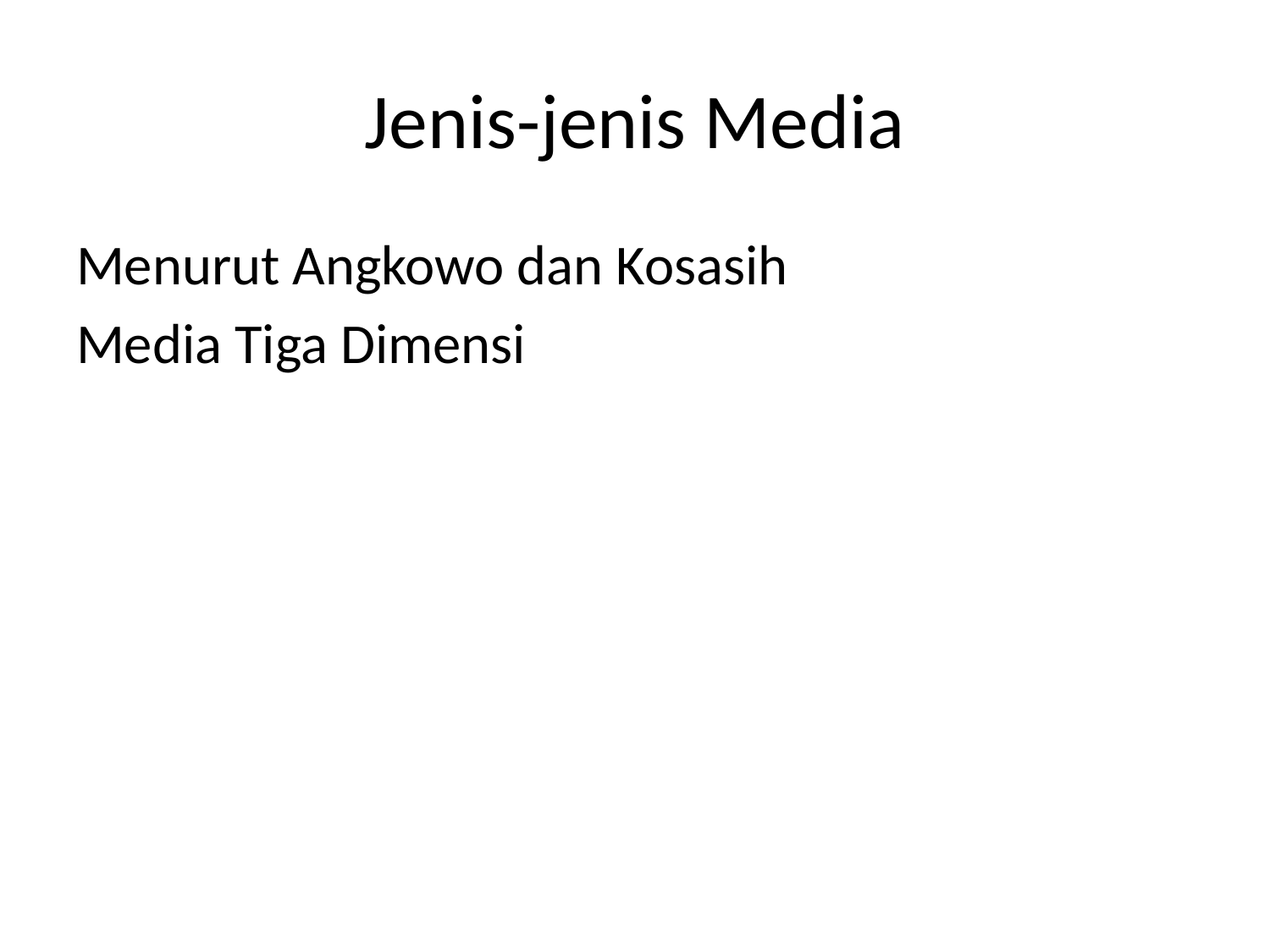

# Jenis-jenis Media
Menurut Angkowo dan Kosasih
Media Tiga Dimensi